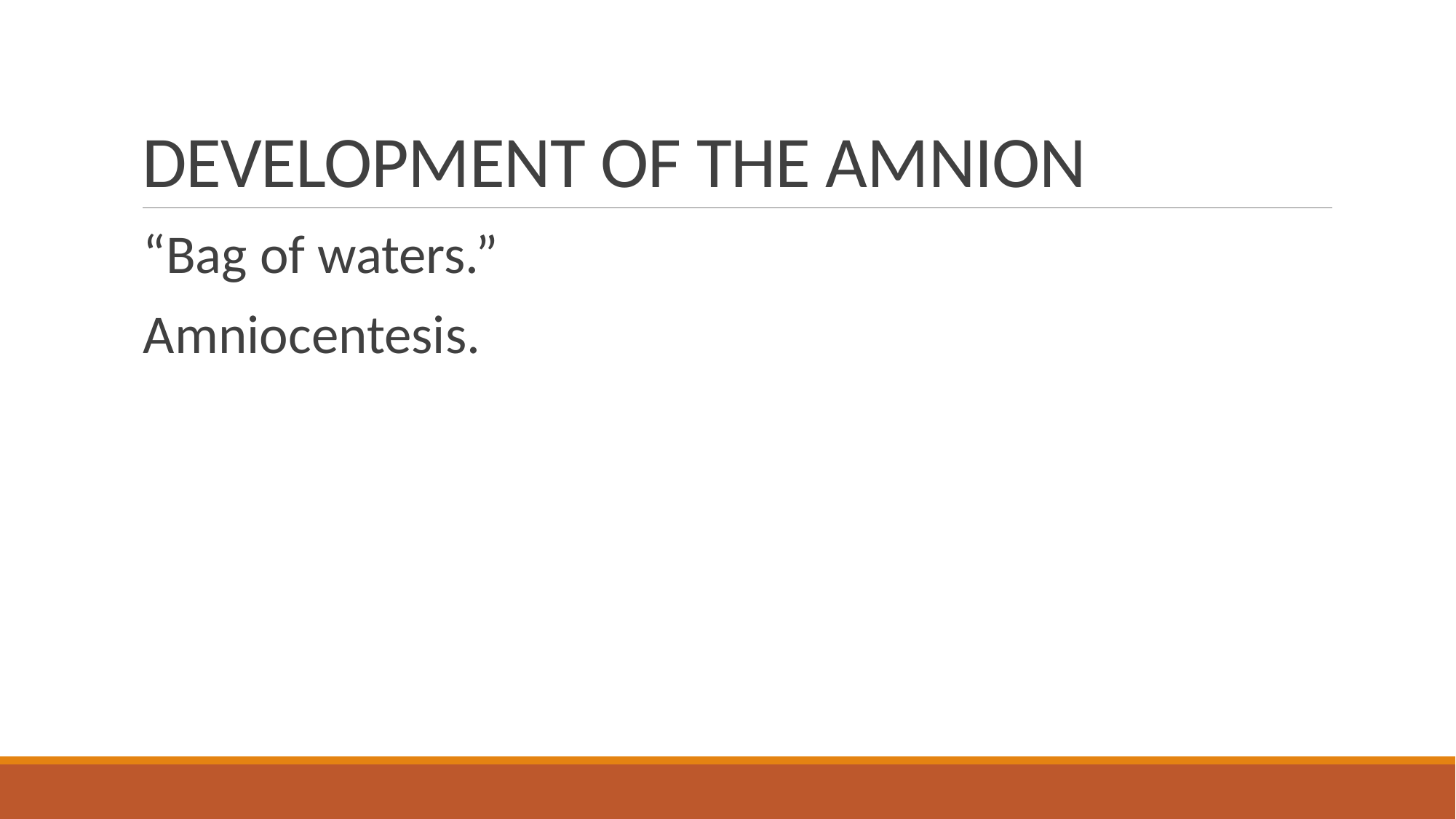

# DEVELOPMENT OF THE AMNION
“Bag of waters.”
Amniocentesis.